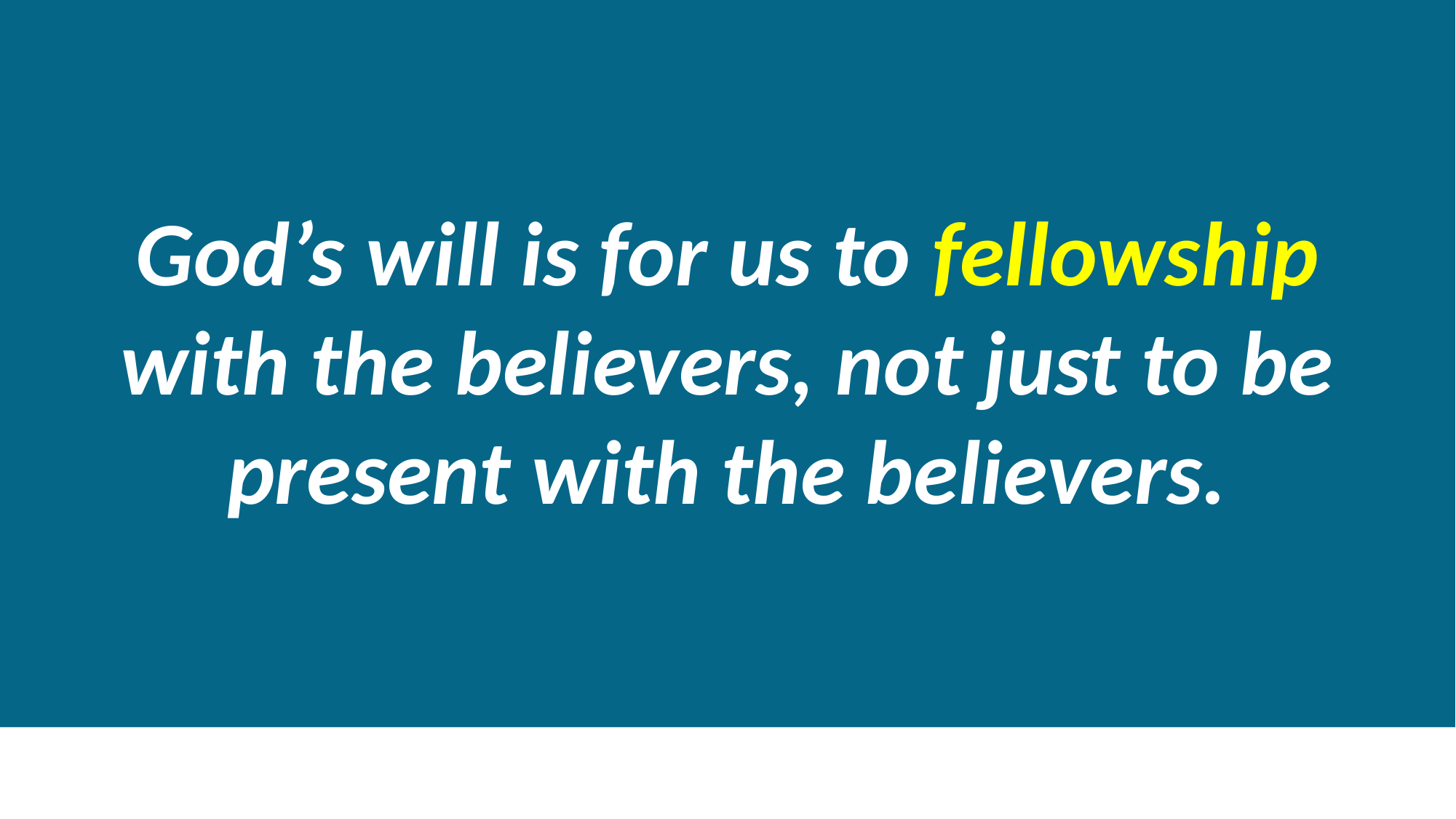

God’s will is for us to fellowship with the believers, not just to be present with the believers.